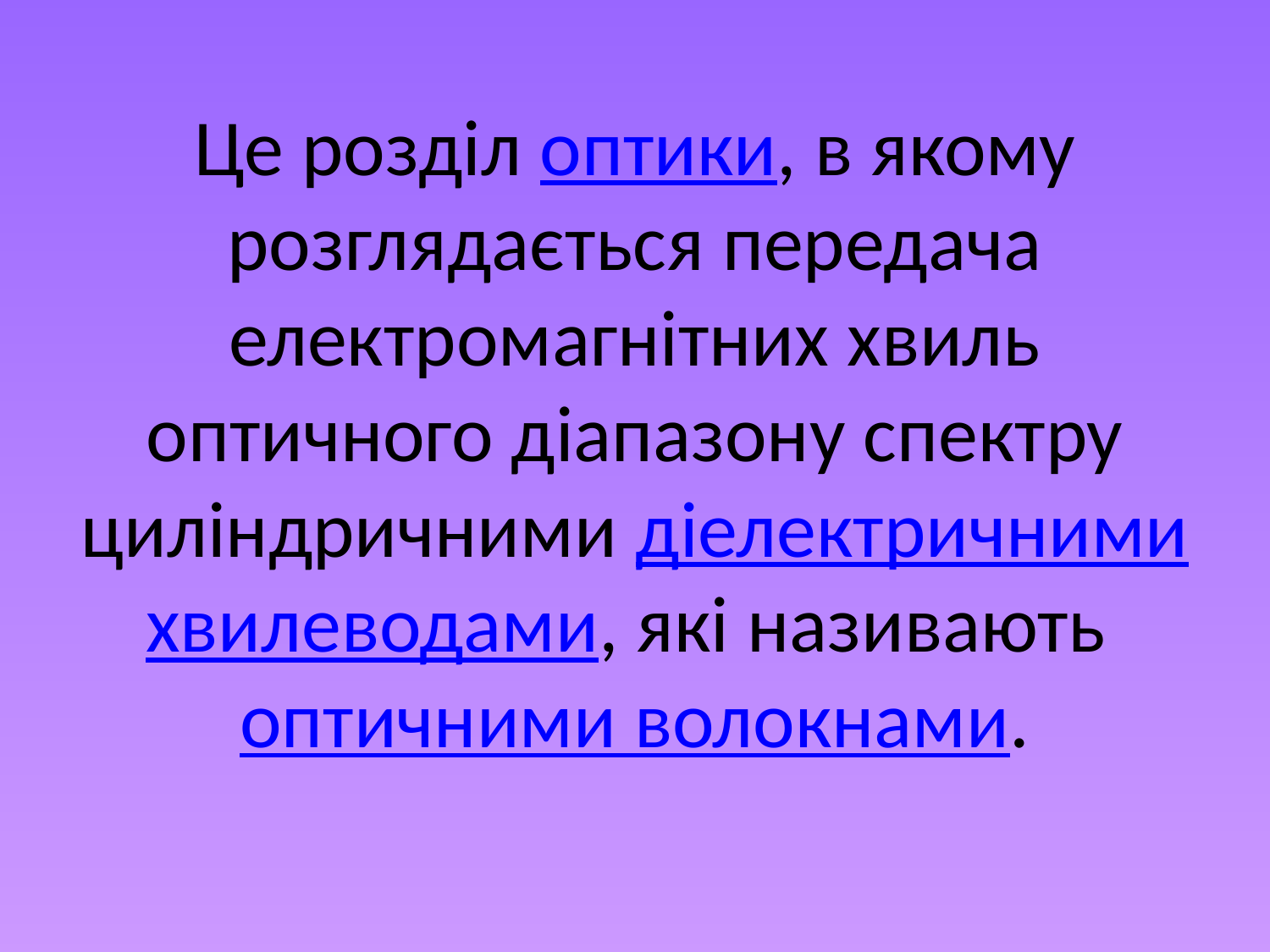

# Це розділ оптики, в якому розглядається передача електромагнітних хвиль оптичного діапазону спектру циліндричними діелектричними хвилеводами, які називають оптичними волокнами.